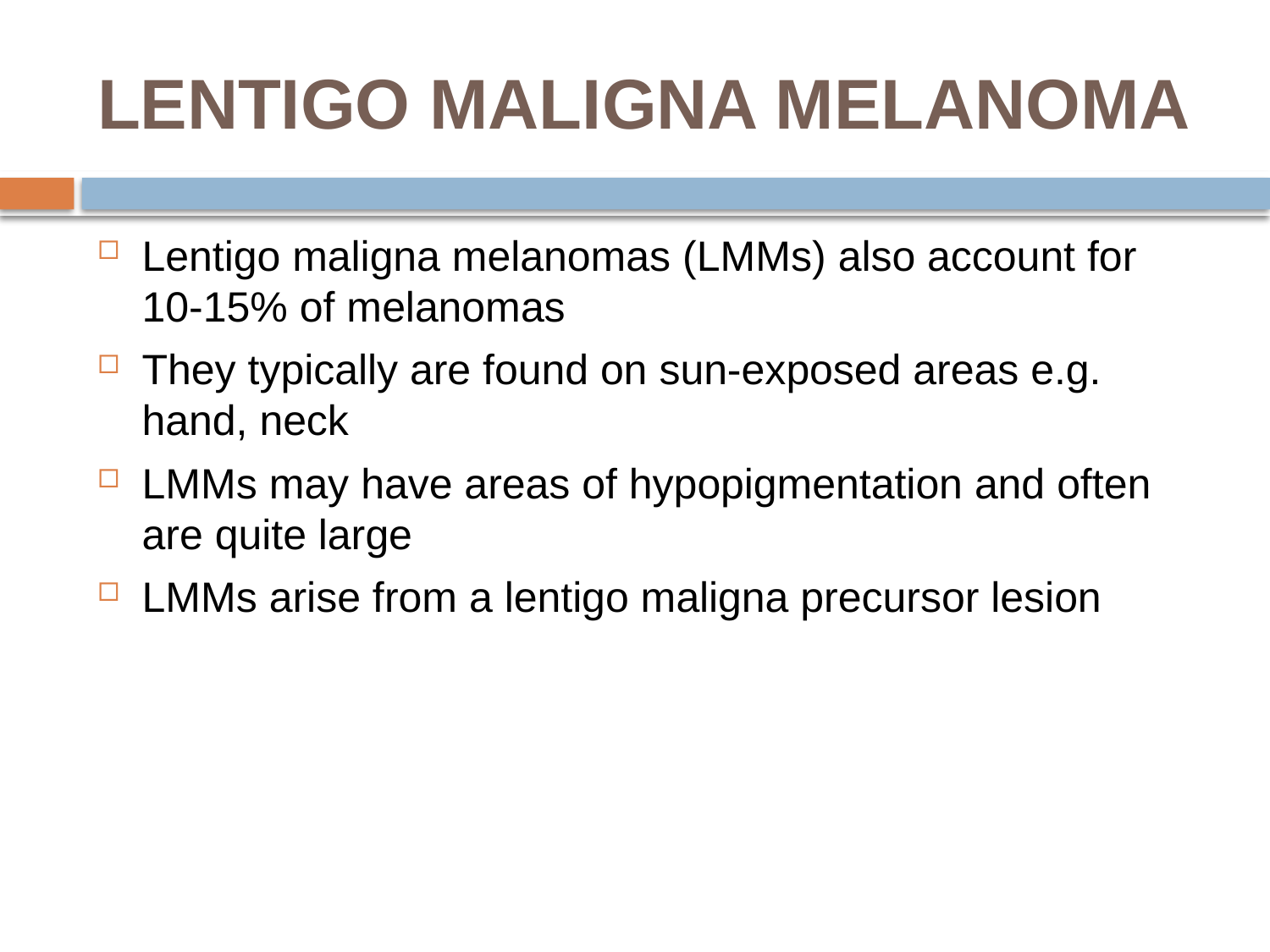

# LENTIGO MALIGNA MELANOMA
Lentigo maligna melanomas (LMMs) also account for 10-15% of melanomas
They typically are found on sun-exposed areas e.g. hand, neck
LMMs may have areas of hypopigmentation and often are quite large
LMMs arise from a lentigo maligna precursor lesion